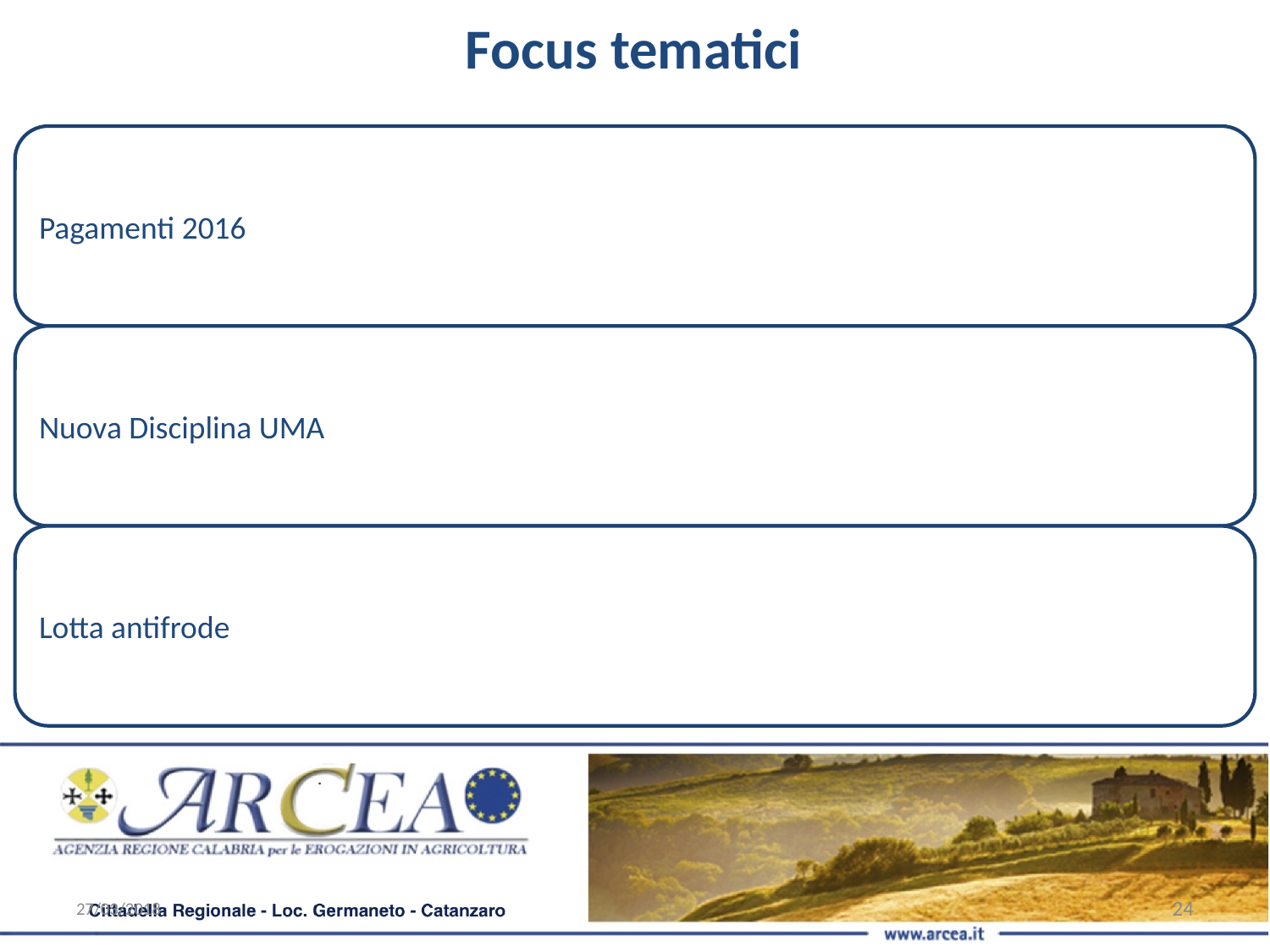

Focus tematici
Pagamenti 2016
Nuova Disciplina UMA
Lotta antifrode
27/03/2018
24